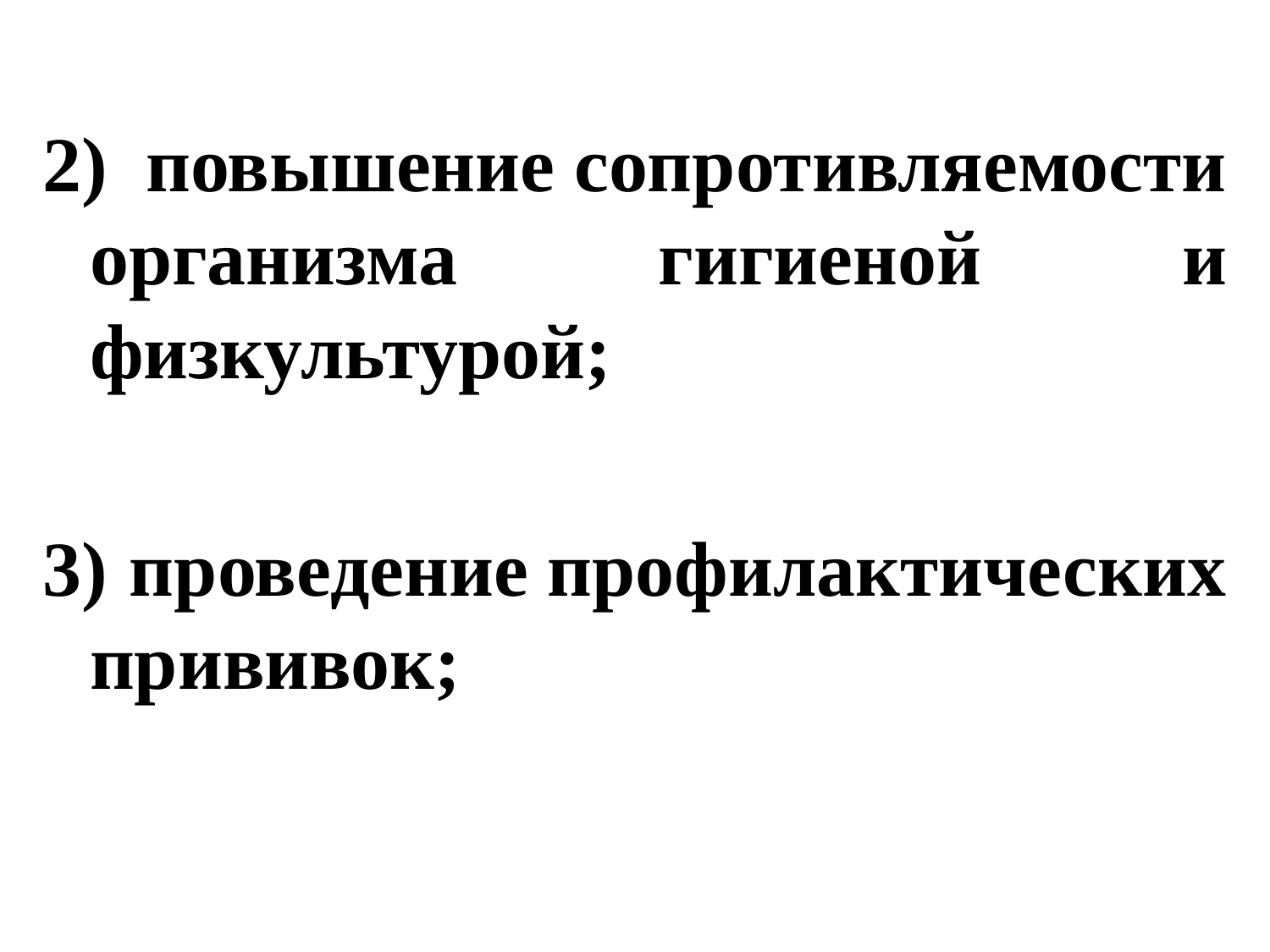

2) повышение сопротивляемости организма гигиеной и физкультурой;

3) проведение профилактических прививок;